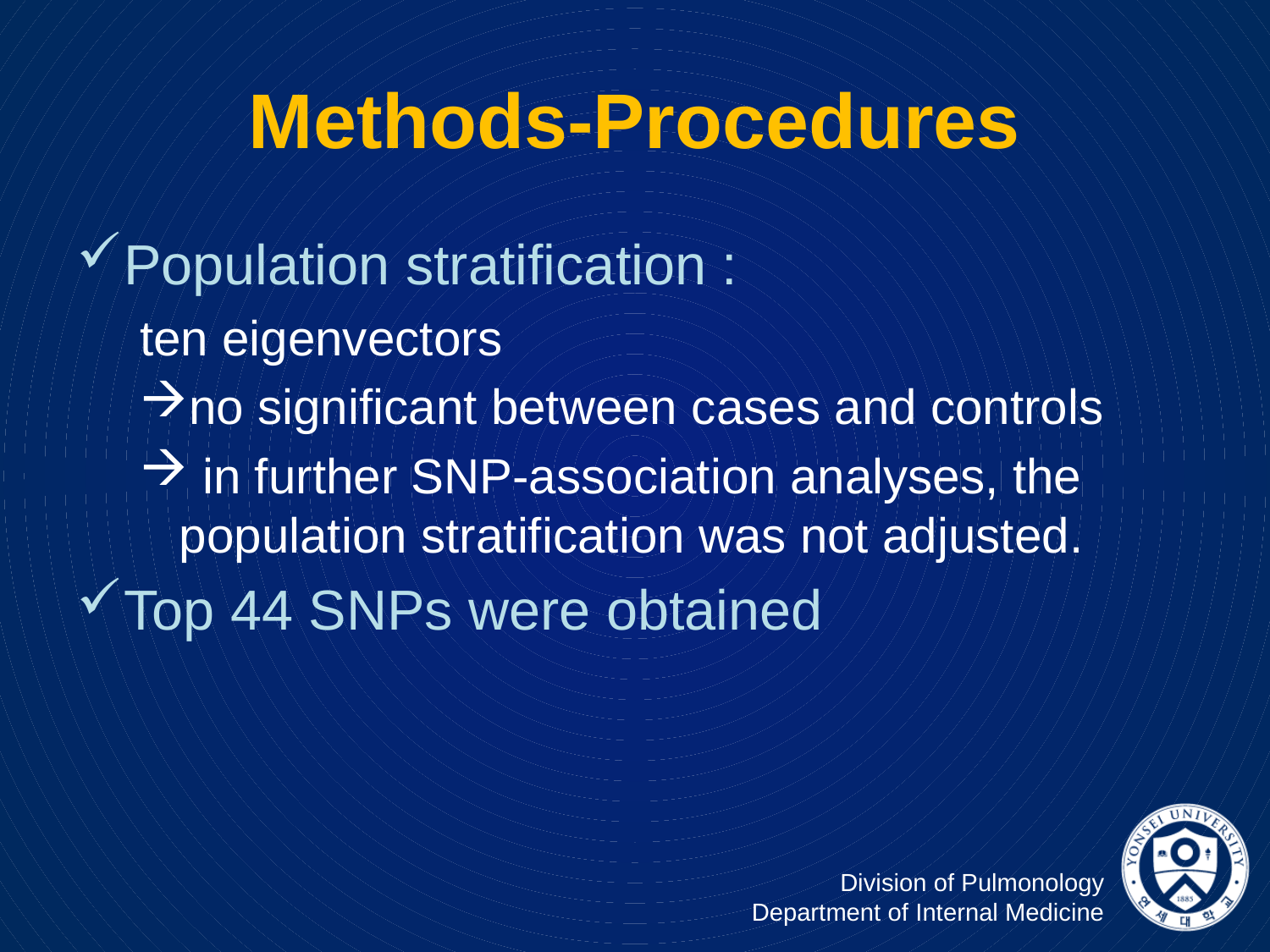

# Methods-Procedures
Population stratification :
ten eigenvectors
no significant between cases and controls
 in further SNP-association analyses, the population stratification was not adjusted.
Top 44 SNPs were obtained